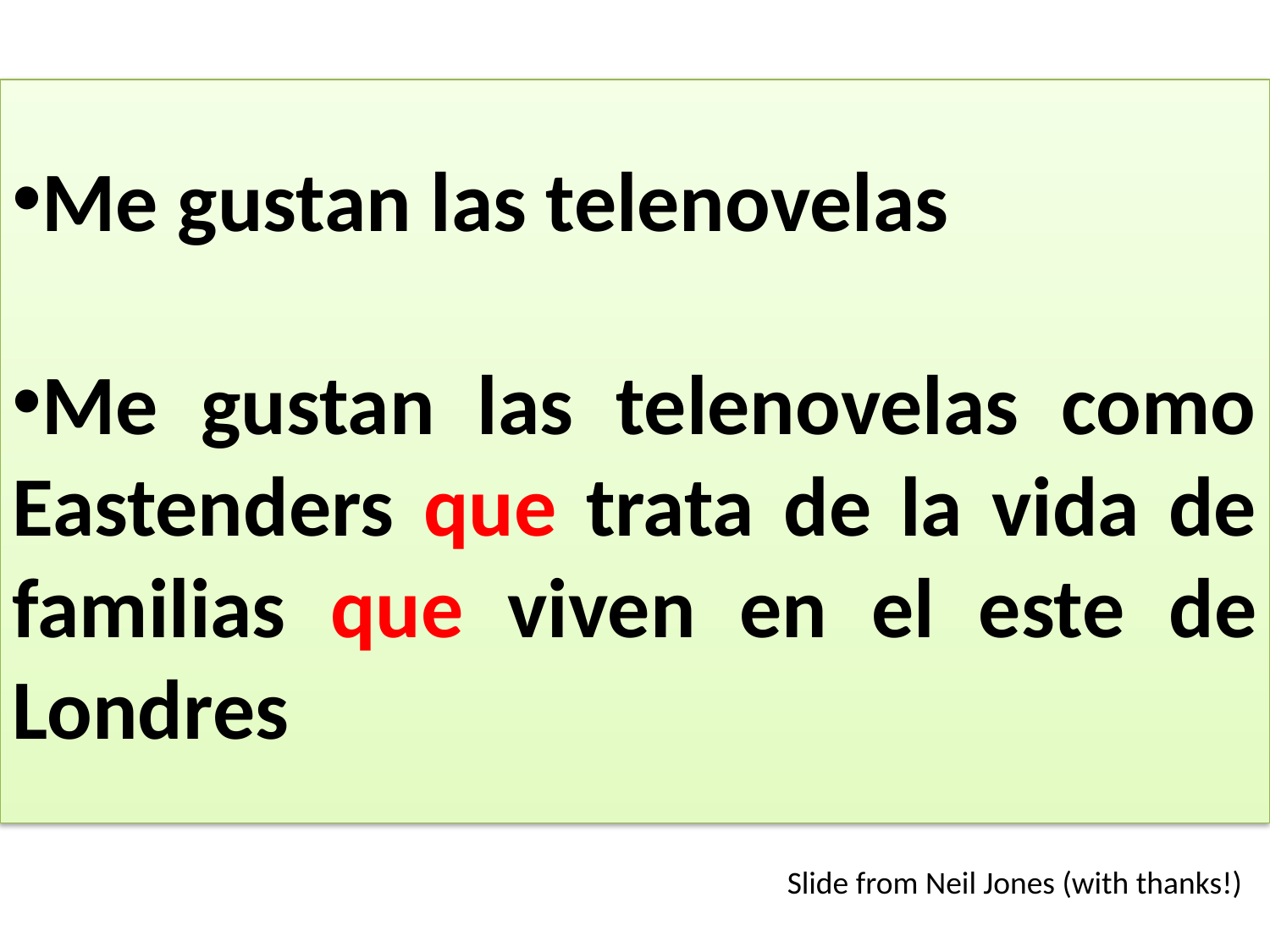

Me gustan las telenovelas

Me gustan las telenovelas como Eastenders que trata de la vida de familias que viven en el este de Londres

Slide from Neil Jones (with thanks!)